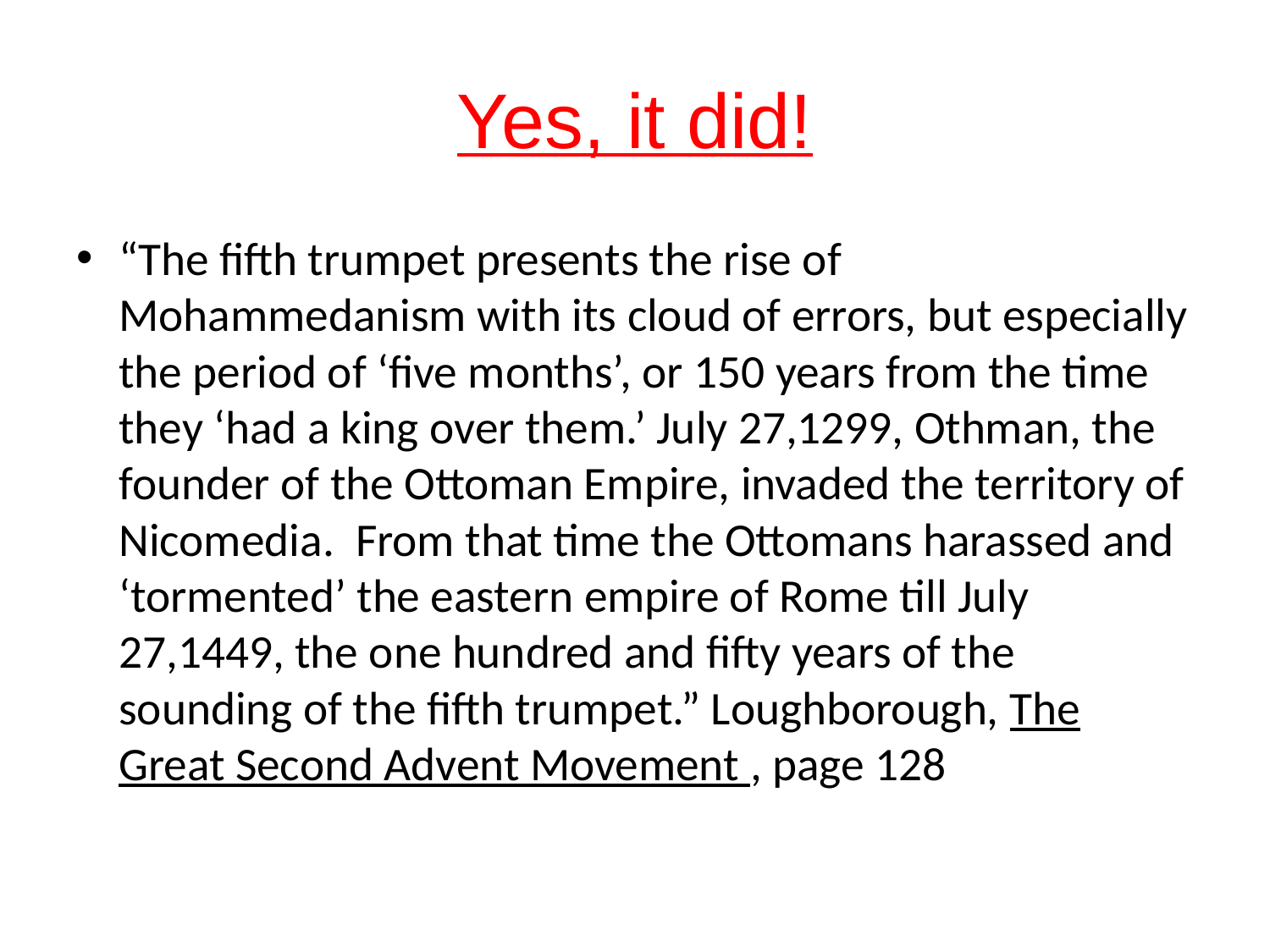

# Yes, it did!
“The fifth trumpet presents the rise of Mohammedanism with its cloud of errors, but especially the period of ‘five months’, or 150 years from the time they ‘had a king over them.’ July 27,1299, Othman, the founder of the Ottoman Empire, invaded the territory of Nicomedia.  From that time the Ottomans harassed and ‘tormented’ the eastern empire of Rome till July 27,1449, the one hundred and fifty years of the sounding of the fifth trumpet.” Loughborough, The Great Second Advent Movement , page 128